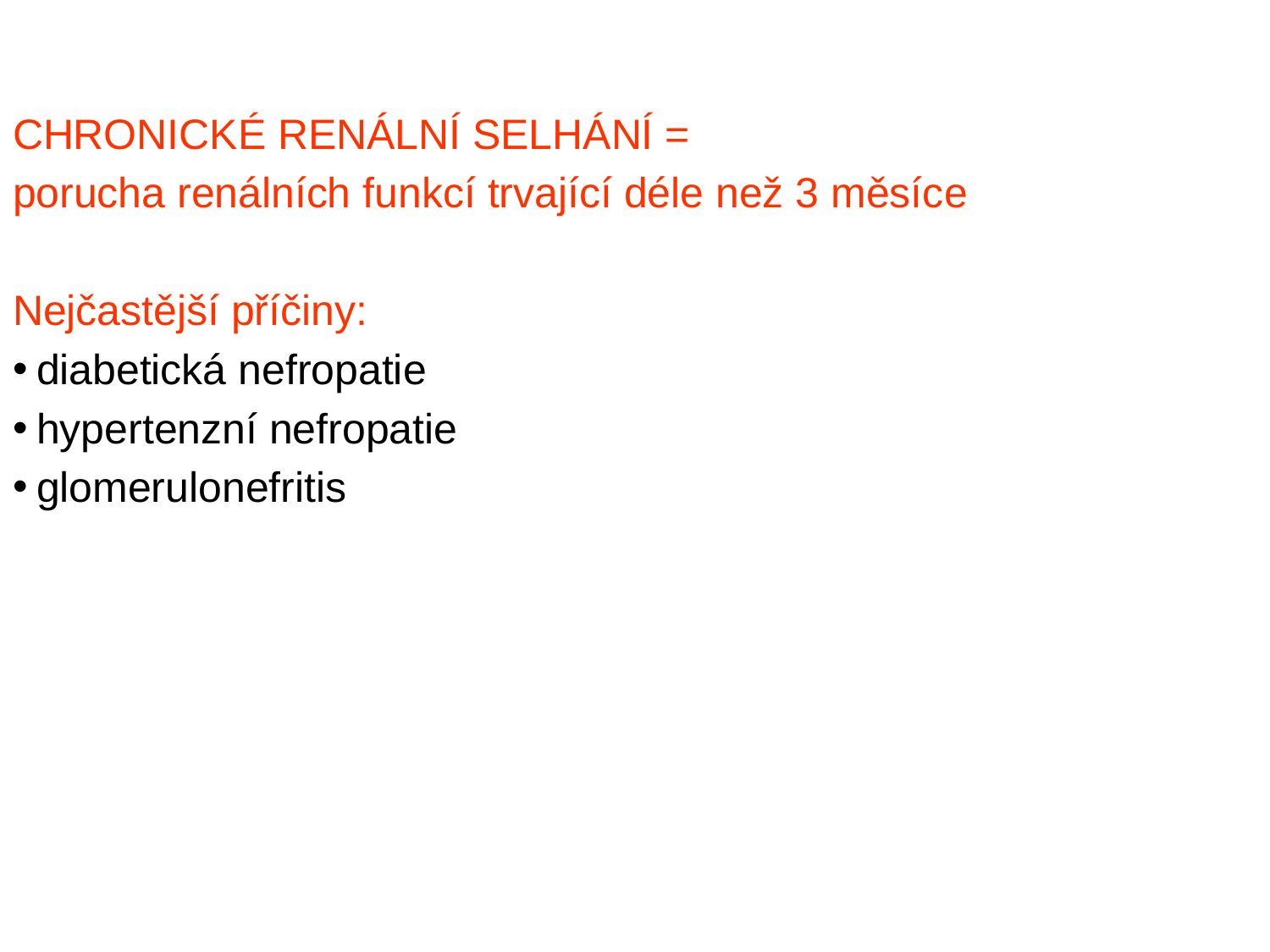

CHRONICKÉ RENÁLNÍ SELHÁNÍ =
porucha renálních funkcí trvající déle než 3 měsíce

Nejčastější příčiny:
diabetická nefropatie
hypertenzní nefropatie
glomerulonefritis